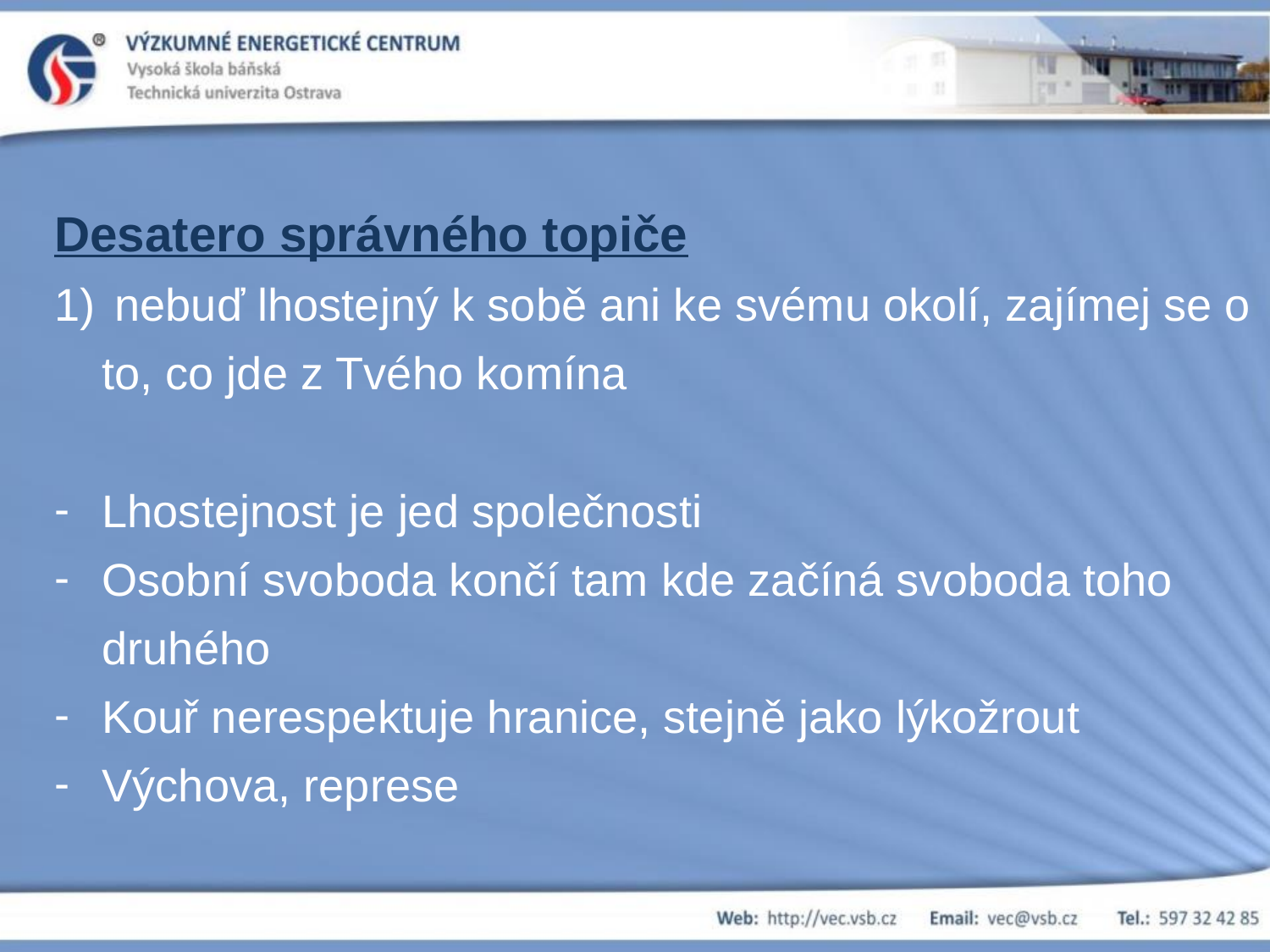

Desatero správného topiče
 nebuď lhostejný k sobě ani ke svému okolí, zajímej se o to, co jde z Tvého komína

Lhostejnost je jed společnosti
Osobní svoboda končí tam kde začíná svoboda toho druhého
Kouř nerespektuje hranice, stejně jako lýkožrout
Výchova, represe